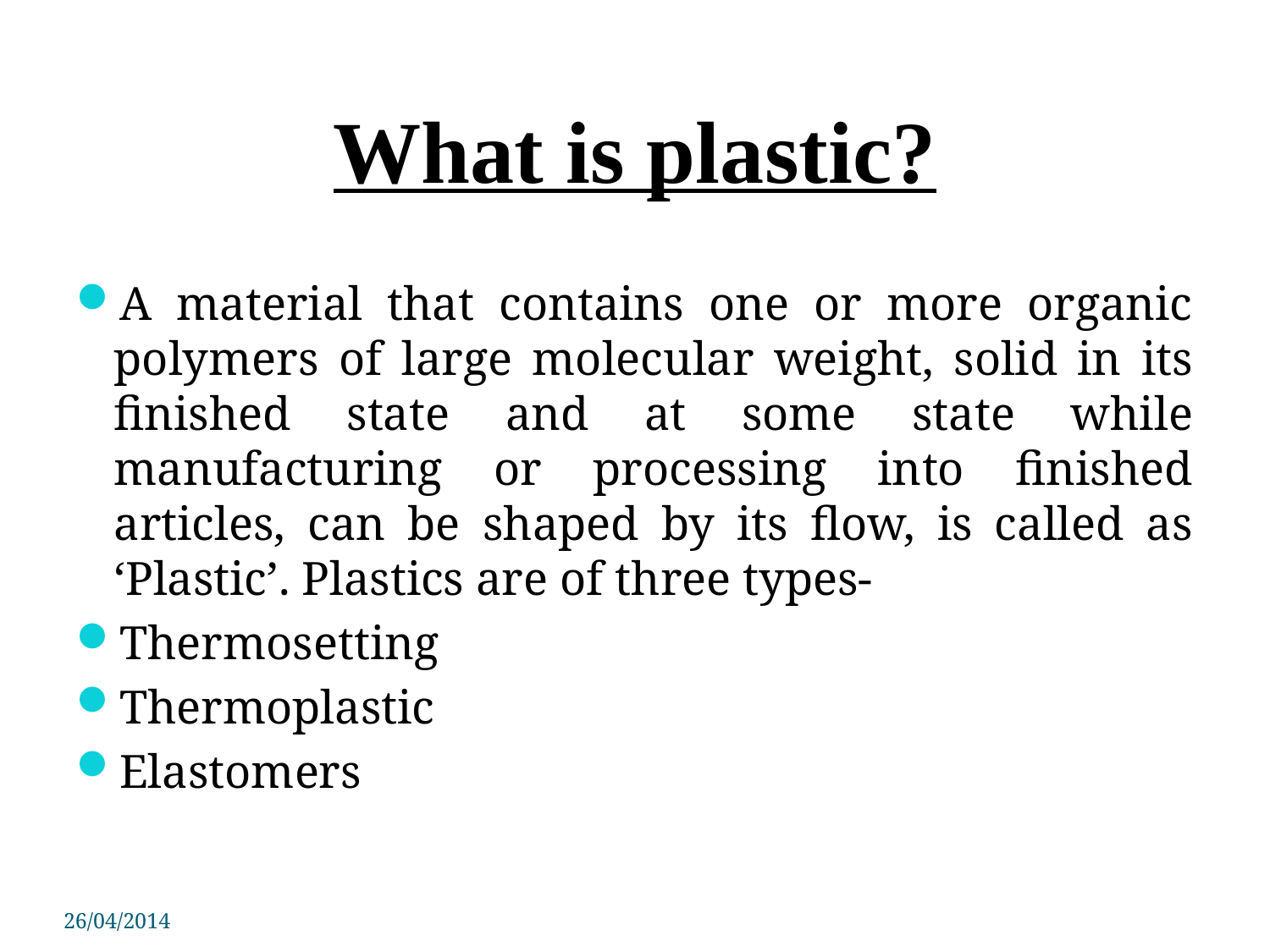

# What is plastic?
A material that contains one or more organic polymers of large molecular weight, solid in its finished state and at some state while manufacturing or processing into finished articles, can be shaped by its flow, is called as ‘Plastic’. Plastics are of three types-
Thermosetting
Thermoplastic
Elastomers

26/04/2014
PSIT COE Kanpur